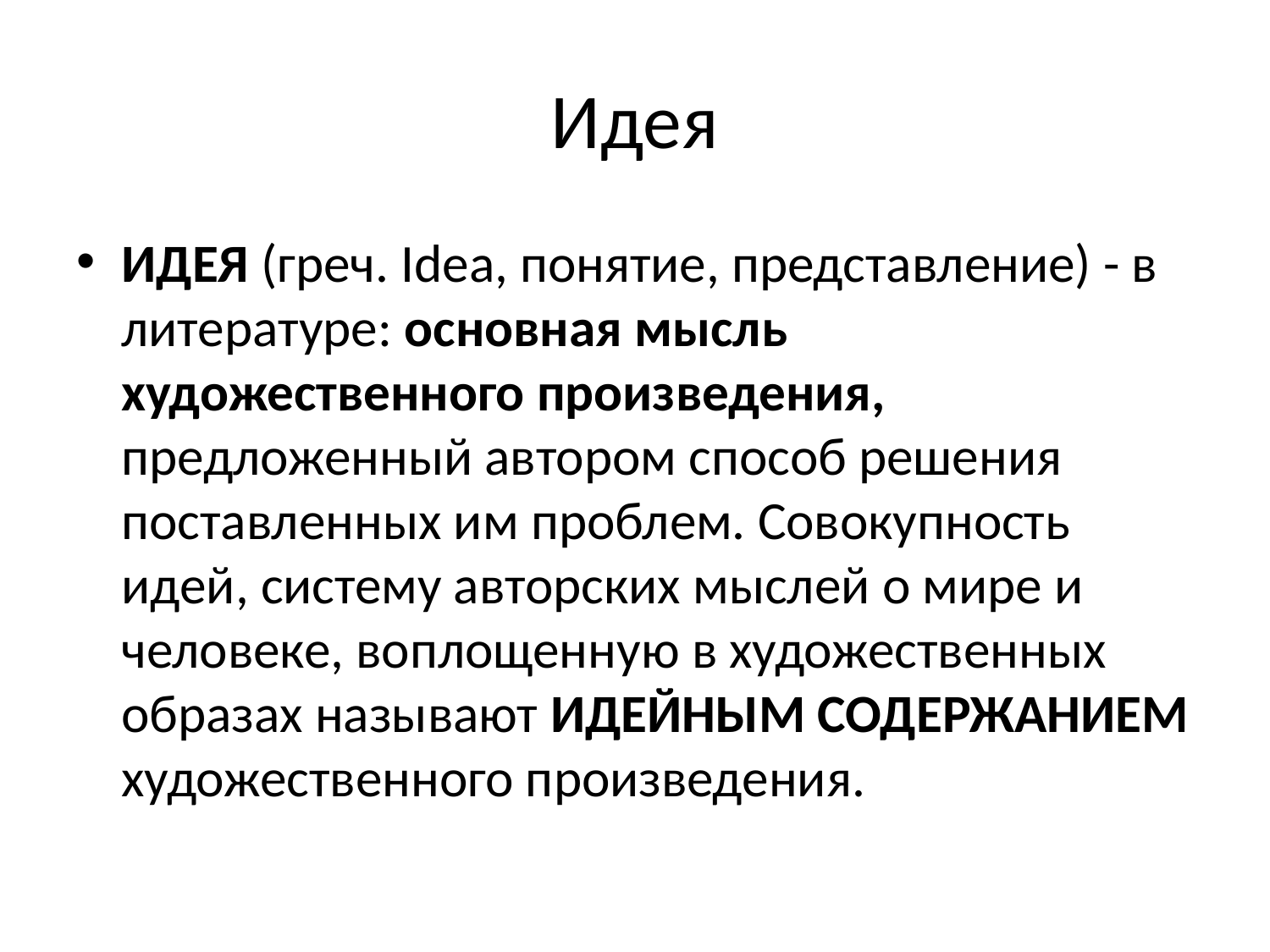

# Идея
ИДЕЯ (греч. Idea, понятие, представление) - в литературе: основная мысль художественного произведения, предложенный автором способ решения поставленных им проблем. Совокупность идей, систему авторских мыслей о мире и человеке, воплощенную в художественных образах называют ИДЕЙНЫМ СОДЕРЖАНИЕМ художественного произведения.